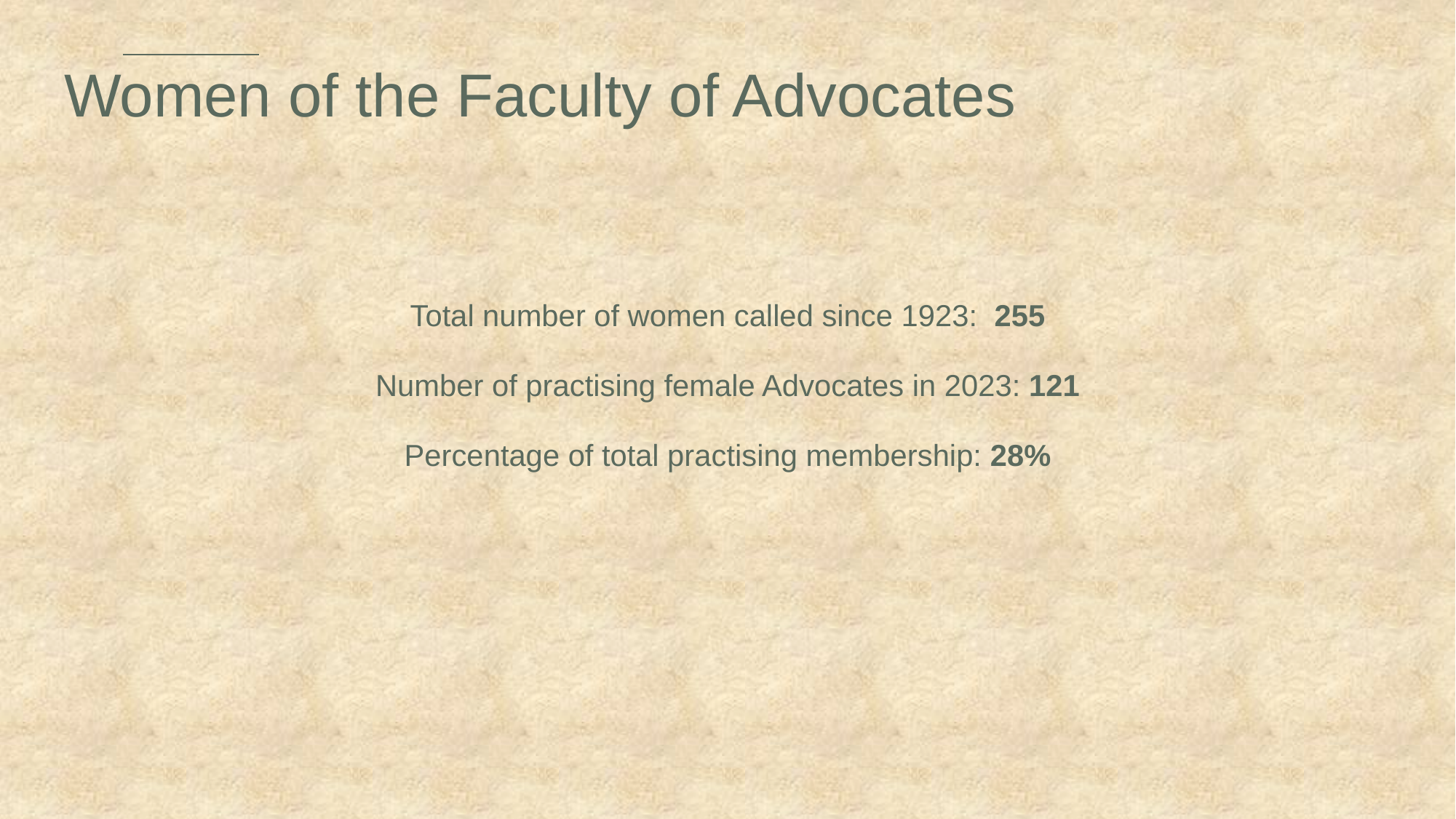

# Women of the Faculty of Advocates
Total number of women called since 1923:  255
Number of practising female Advocates in 2023: 121
Percentage of total practising membership: 28%